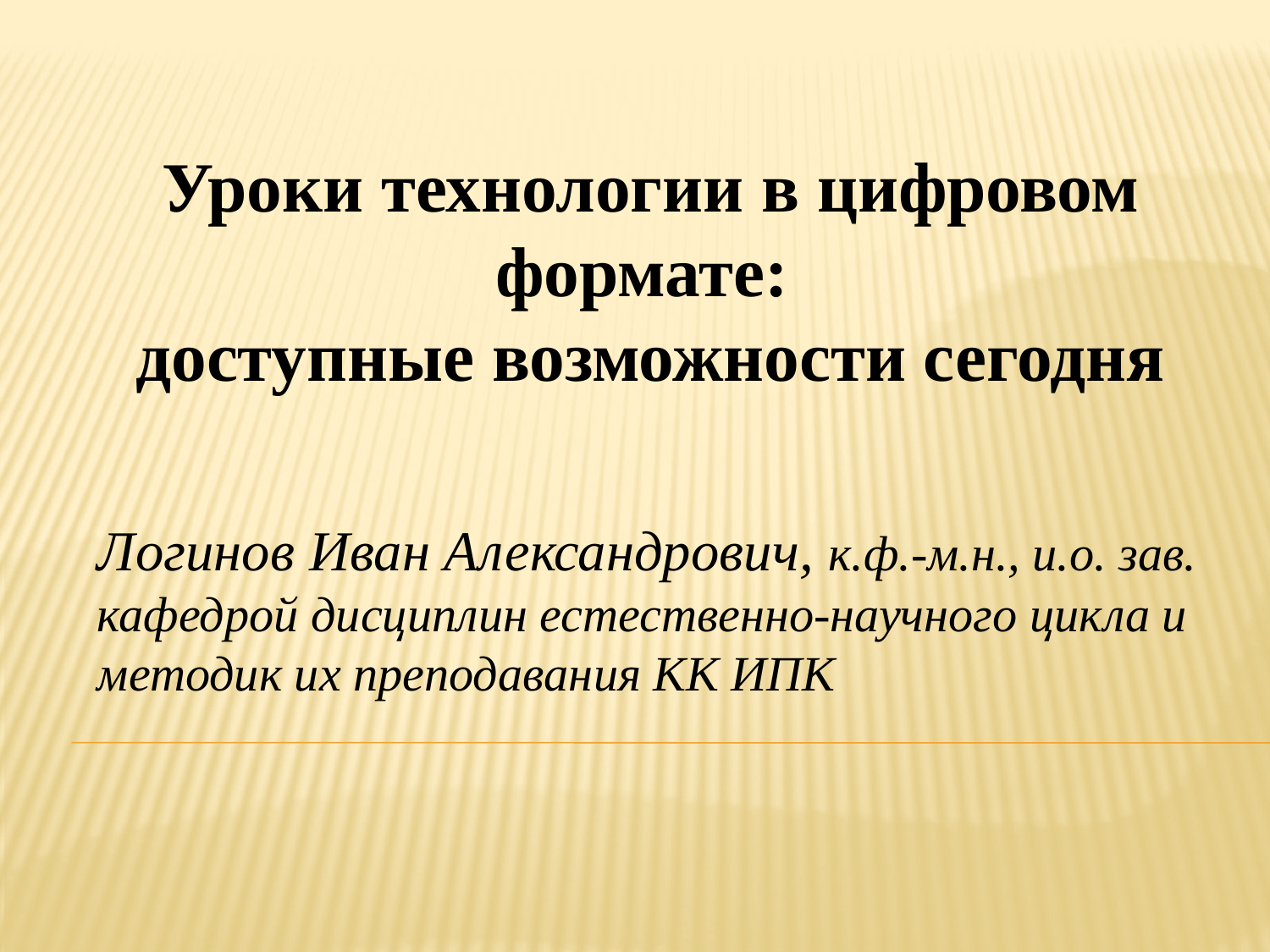

Уроки технологии в цифровом формате:
доступные возможности сегодня
Логинов Иван Александрович, к.ф.-м.н., и.о. зав. кафедрой дисциплин естественно-научного цикла и методик их преподавания КК ИПК